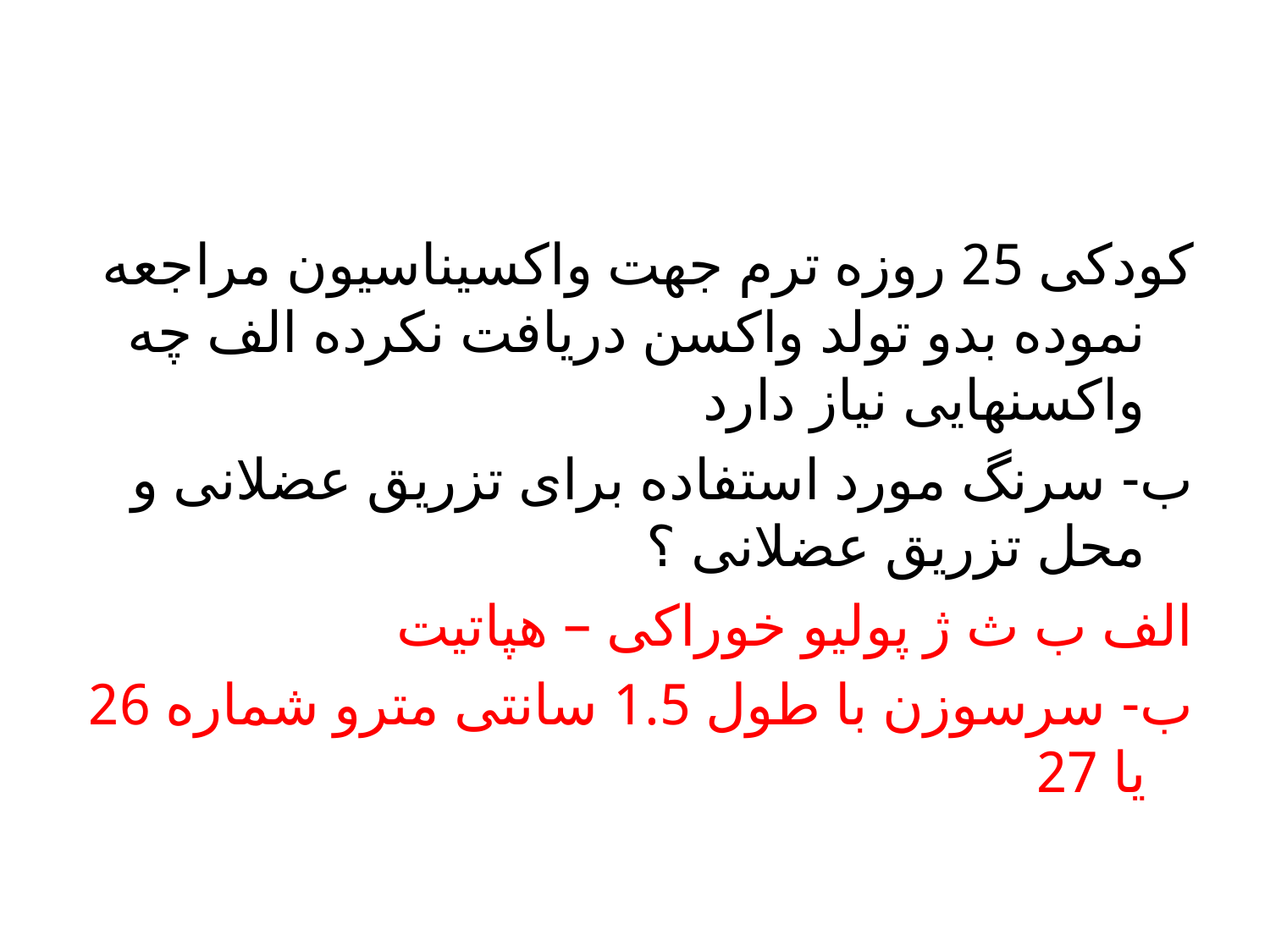

#
کودکی 25 روزه ترم جهت واکسیناسیون مراجعه نموده بدو تولد واکسن دریافت نکرده الف چه واکسنهایی نیاز دارد
ب- سرنگ مورد استفاده برای تزریق عضلانی و محل تزریق عضلانی ؟
الف ب ث ژ پولیو خوراکی – هپاتیت
ب- سرسوزن با طول 1.5 سانتی مترو شماره 26 یا 27